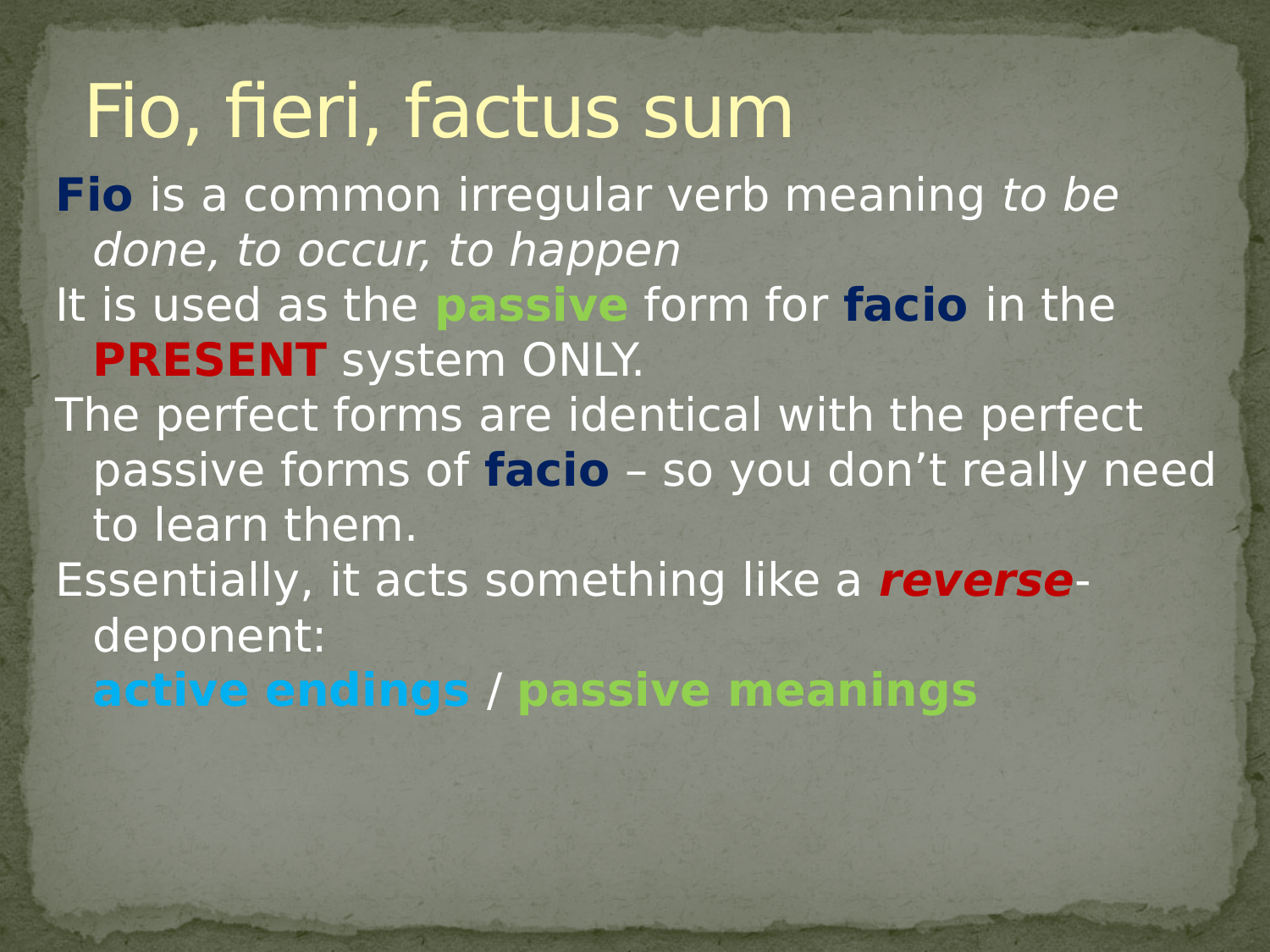

# Fio, fieri, factus sum
Fio is a common irregular verb meaning to be done, to occur, to happen
It is used as the passive form for facio in the PRESENT system ONLY.
The perfect forms are identical with the perfect passive forms of facio – so you don’t really need to learn them.
Essentially, it acts something like a reverse-deponent:
	active endings / passive meanings